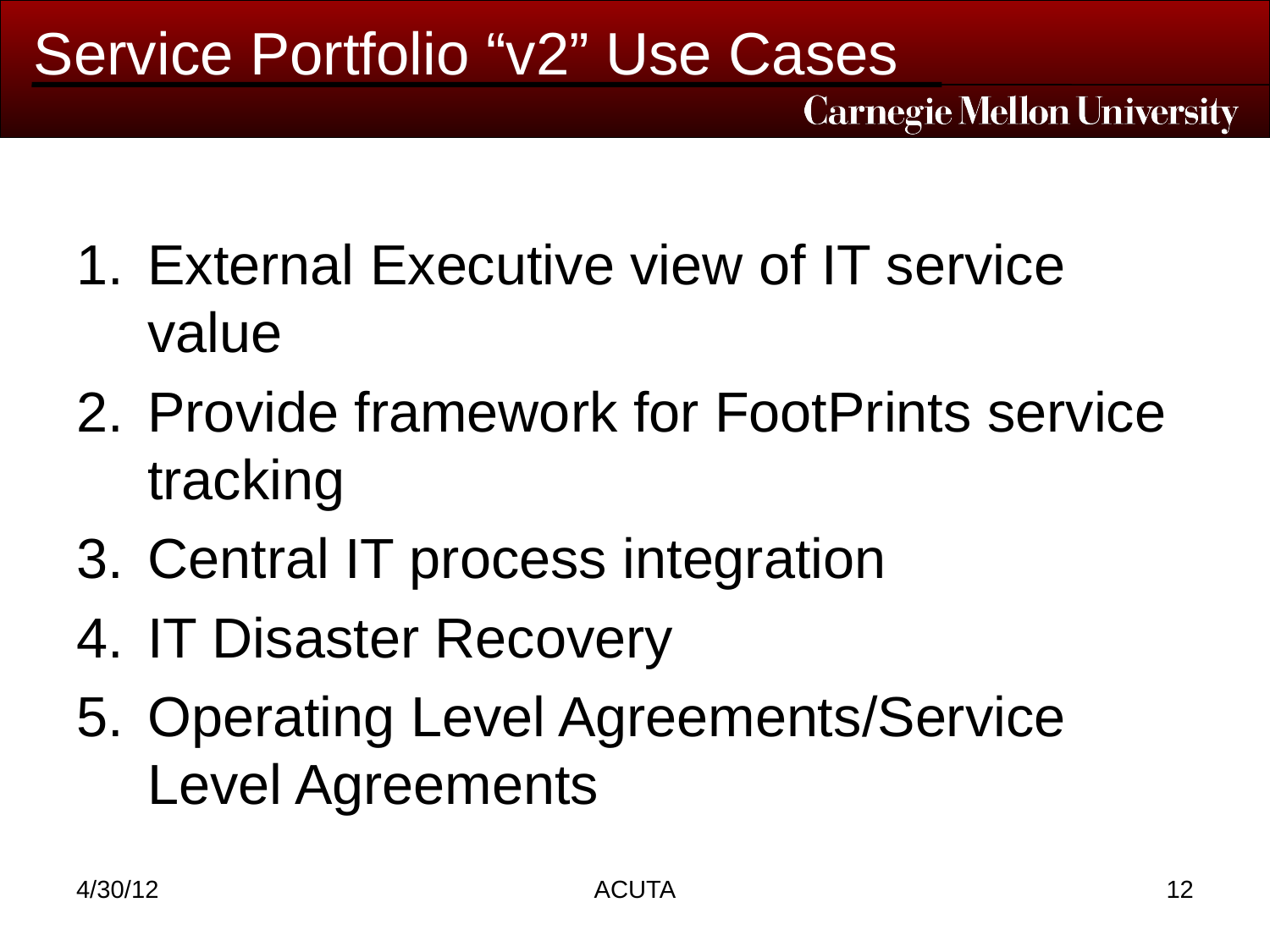

# Service Portfolio “v2” Use Cases
External Executive view of IT service value
Provide framework for FootPrints service tracking
Central IT process integration
IT Disaster Recovery
Operating Level Agreements/Service Level Agreements

4/30/12
ACUTA
12